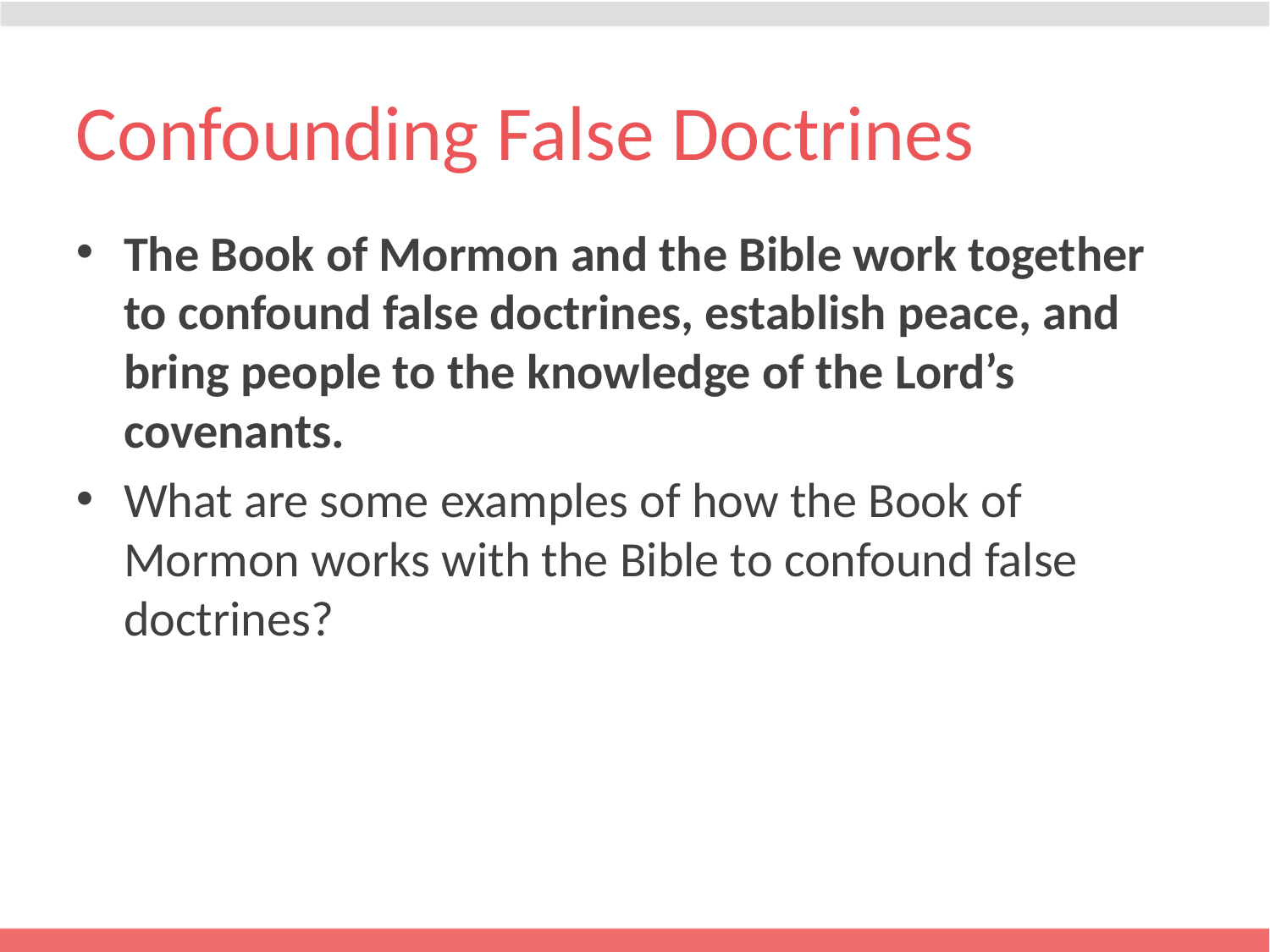

# Confounding False Doctrines
The Book of Mormon and the Bible work together to confound false doctrines, establish peace, and bring people to the knowledge of the Lord’s covenants.
What are some examples of how the Book of Mormon works with the Bible to confound false doctrines?